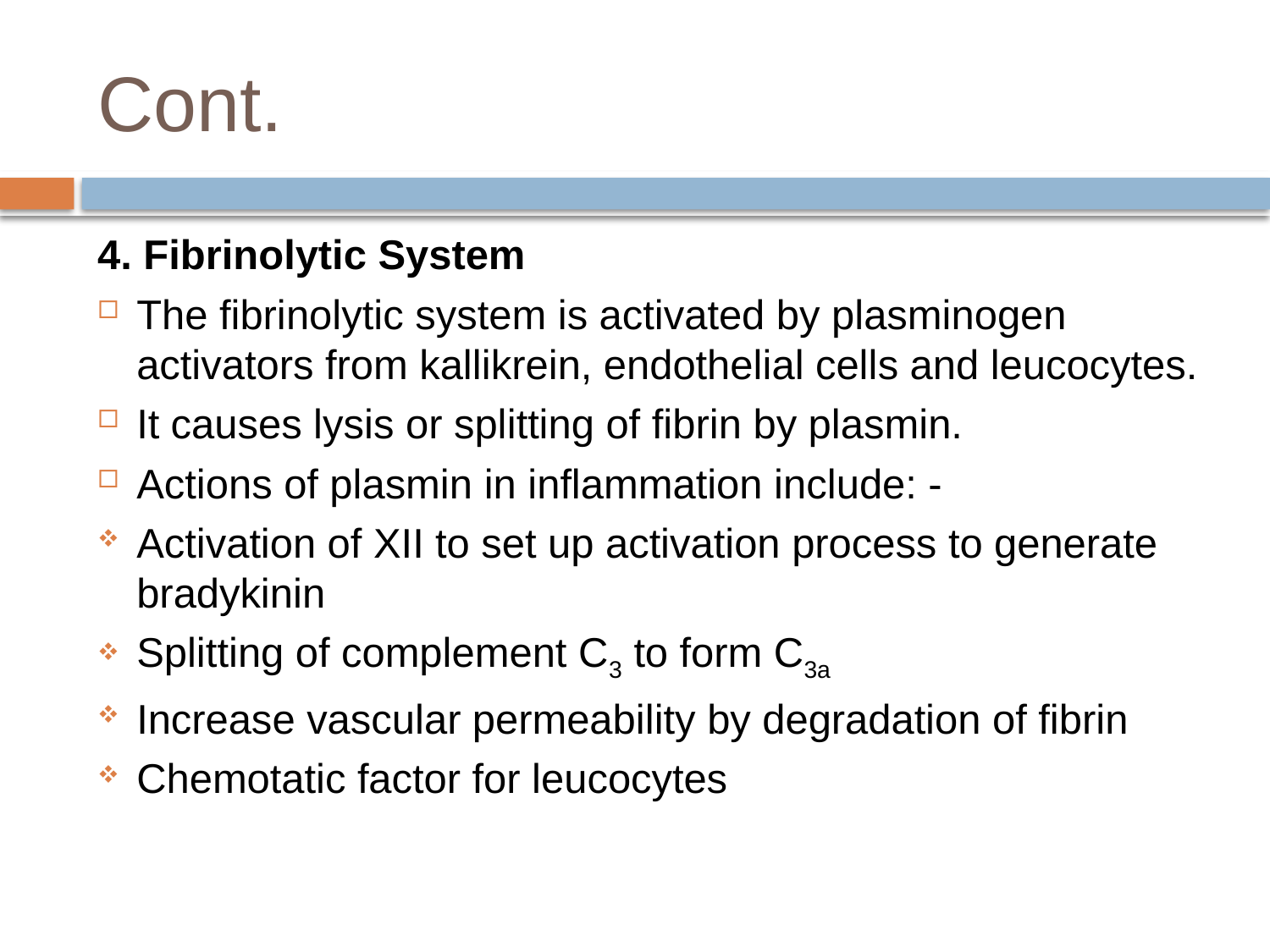

# Cont.
4. Fibrinolytic System
The fibrinolytic system is activated by plasminogen activators from kallikrein, endothelial cells and leucocytes.
It causes lysis or splitting of fibrin by plasmin.
Actions of plasmin in inflammation include: -
Activation of XII to set up activation process to generate bradykinin
Splitting of complement C3 to form C3a
Increase vascular permeability by degradation of fibrin
Chemotatic factor for leucocytes